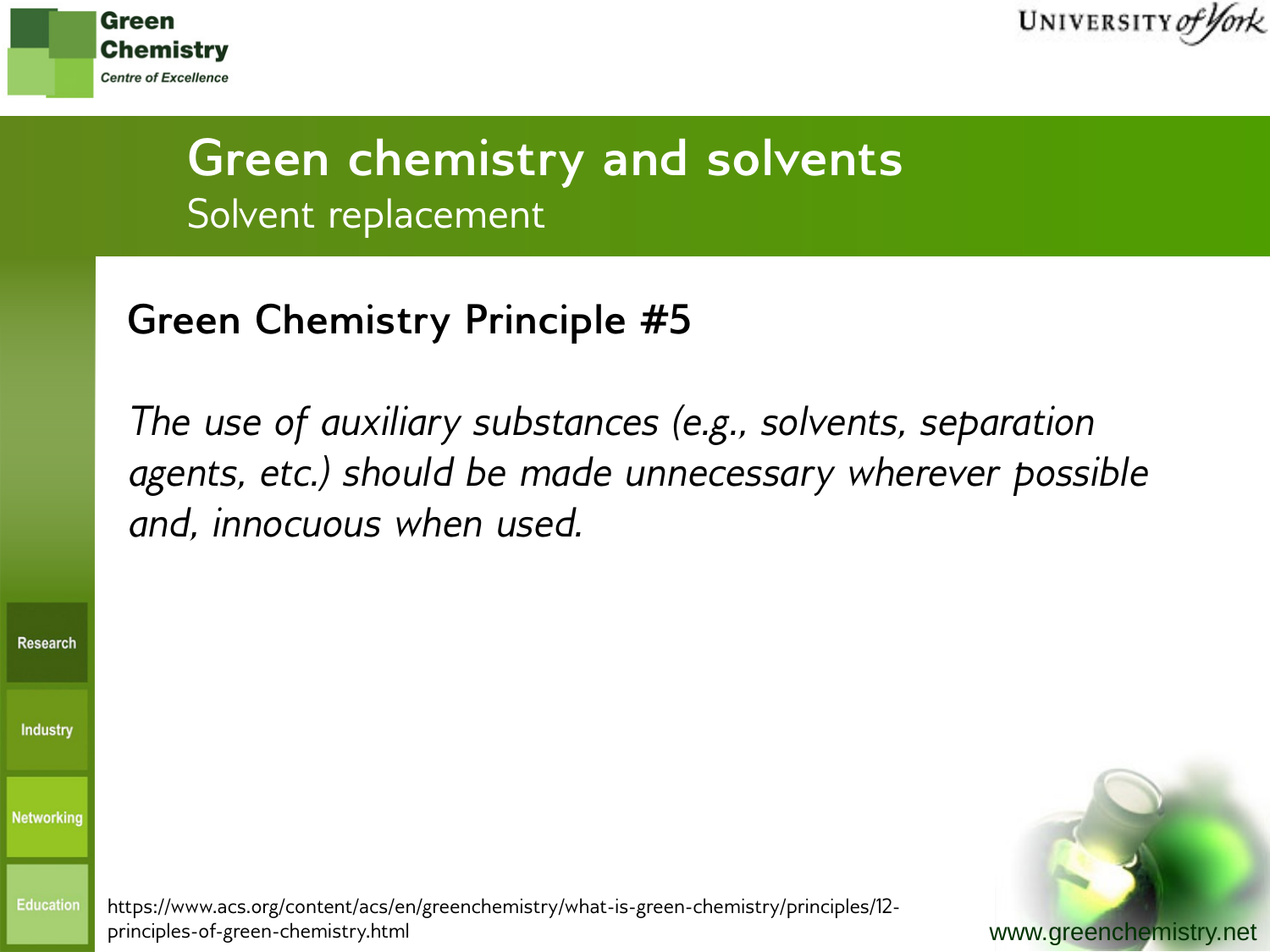

Green chemistry and solvents
Solvent replacement
Green Chemistry Principle #5

The use of auxiliary substances (e.g., solvents, separation agents, etc.) should be made unnecessary wherever possible and, innocuous when used.

https://www.acs.org/content/acs/en/greenchemistry/what-is-green-chemistry/principles/12-principles-of-green-chemistry.html